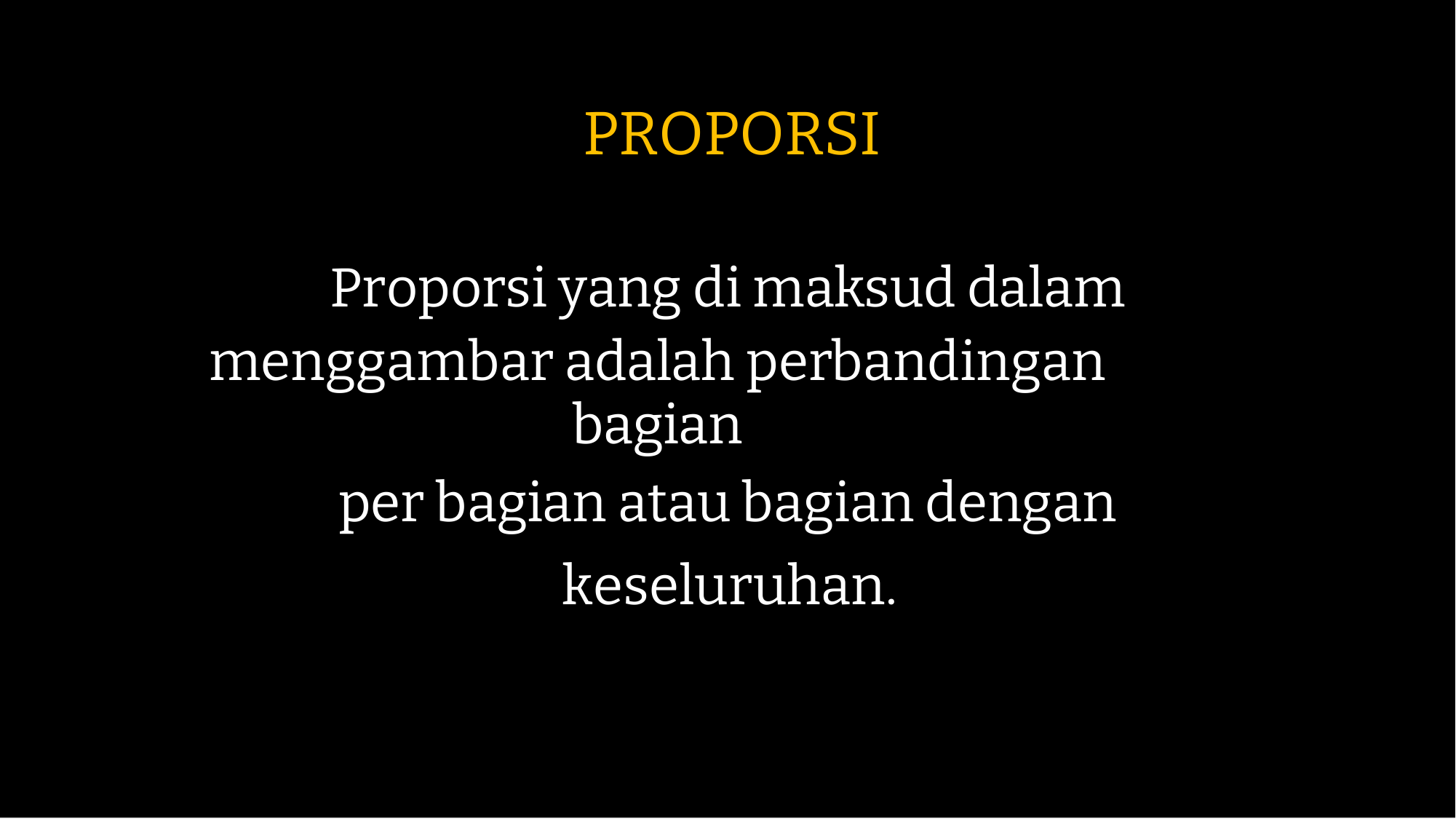

PROPORSI
Proporsi yang di maksud dalam
menggambar adalah perbandingan bagian
per bagian atau bagian dengan
keseluruhan.